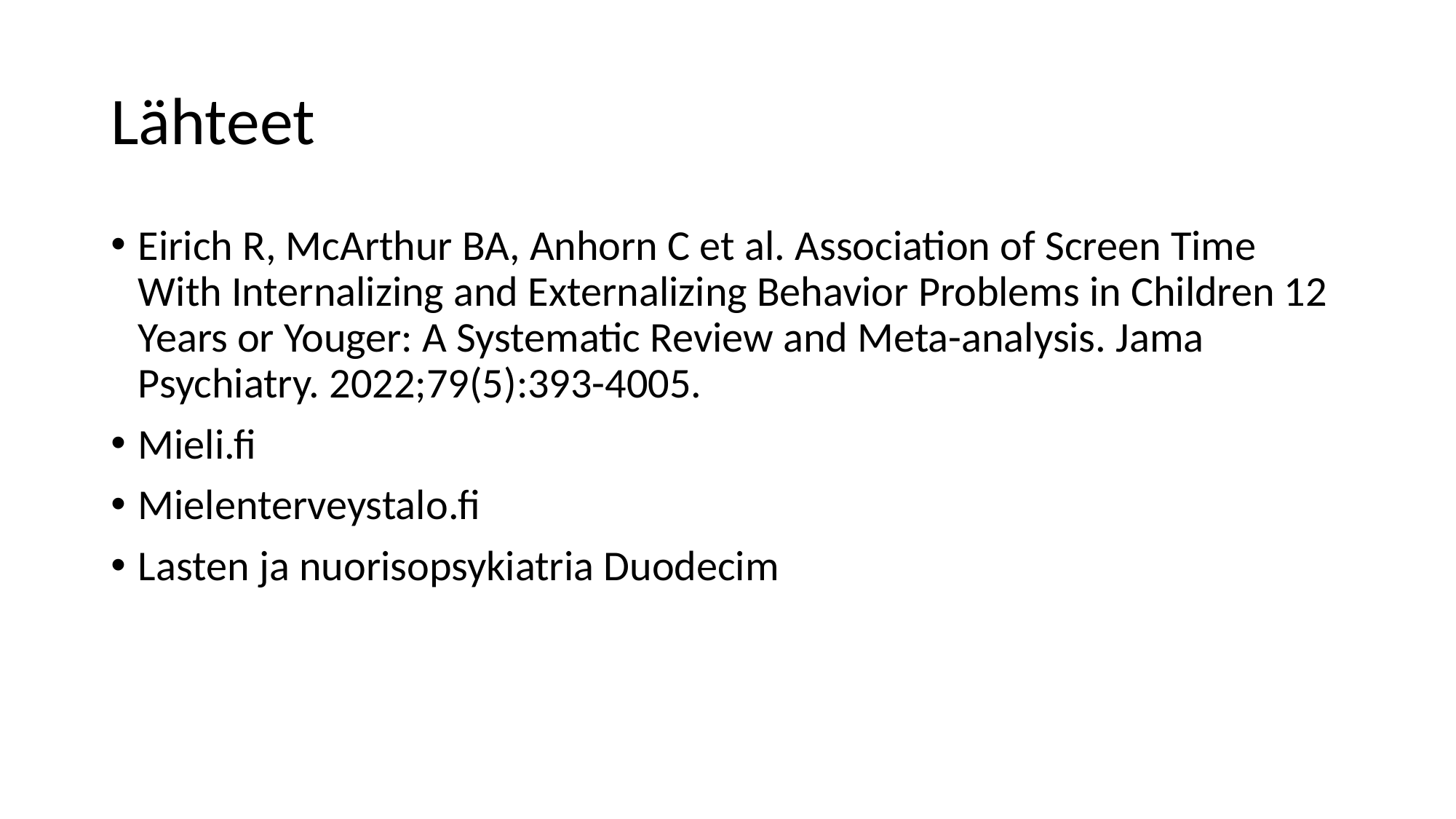

# Lähteet
Eirich R, McArthur BA, Anhorn C et al. Association of Screen Time With Internalizing and Externalizing Behavior Problems in Children 12 Years or Youger: A Systematic Review and Meta-analysis. Jama Psychiatry. 2022;79(5):393-4005.
Mieli.fi
Mielenterveystalo.fi
Lasten ja nuorisopsykiatria Duodecim